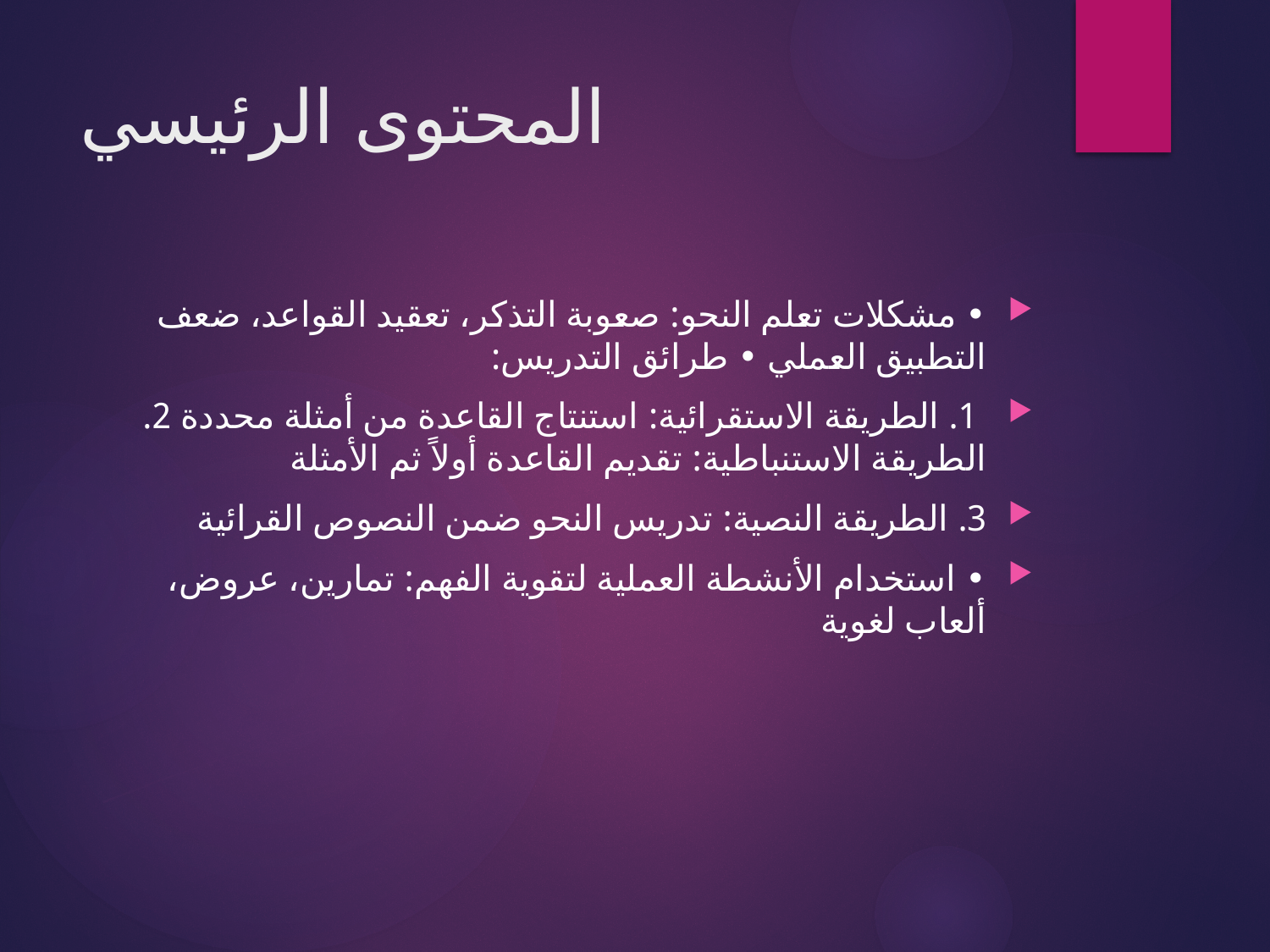

# المحتوى الرئيسي
• مشكلات تعلم النحو: صعوبة التذكر، تعقيد القواعد، ضعف التطبيق العملي • طرائق التدريس:
 1. الطريقة الاستقرائية: استنتاج القاعدة من أمثلة محددة 2. الطريقة الاستنباطية: تقديم القاعدة أولاً ثم الأمثلة
3. الطريقة النصية: تدريس النحو ضمن النصوص القرائية
• استخدام الأنشطة العملية لتقوية الفهم: تمارين، عروض، ألعاب لغوية